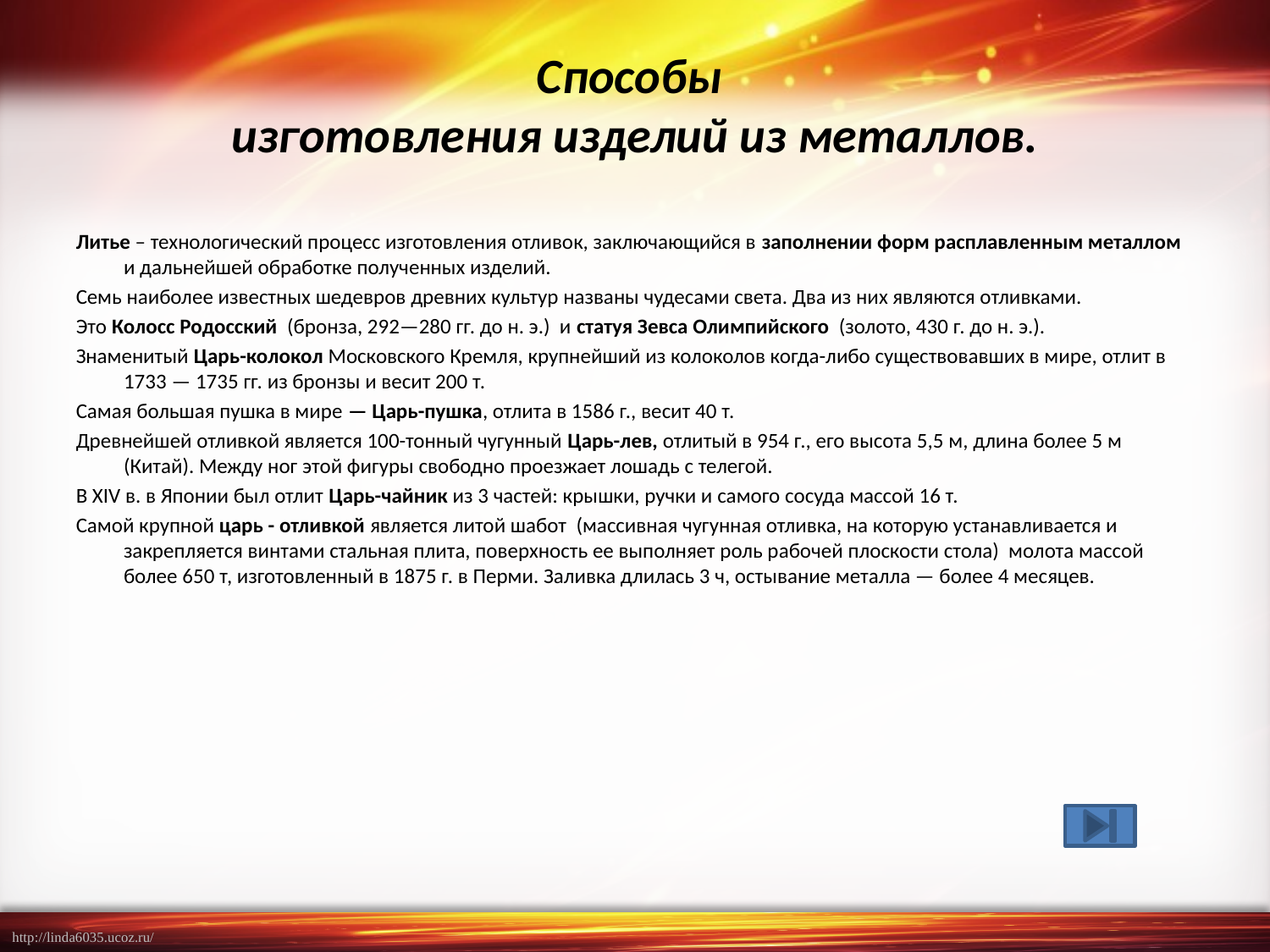

# Способы изготовления изделий из металлов.
Литье – технологический процесс изготовления отливок, заключающийся в заполнении форм расплавленным металлом и дальнейшей обработке полученных изделий.
Семь наиболее известных шедевров древних культур названы чудесами света. Два из них являются отливками.
Это Колосс Родосский  (бронза, 292—280 гг. до н. э.)  и статуя Зевса Олимпийского  (золото, 430 г. до н. э.).
Знаменитый Царь-колокол Московского Кремля, крупнейший из колоколов когда-либо существовавших в мире, отлит в 1733 — 1735 гг. из бронзы и весит 200 т.
Самая большая пушка в мире — Царь-пушка, отлита в 1586 г., весит 40 т.
Древнейшей отливкой является 100-тонный чугунный Царь-лев, отлитый в 954 г., его высота 5,5 м, длина более 5 м (Китай). Между ног этой фигуры свободно проезжает лошадь с телегой.
В XIV в. в Японии был отлит Царь-чайник из 3 частей: крышки, ручки и самого сосуда массой 16 т.
Самой крупной царь - отливкой является литой шабот  (массивная чугунная отливка, на которую устанавливается и закрепляется винтами стальная плита, поверхность ее выполняет роль рабочей плоскости стола)  молота массой более 650 т, изготовленный в 1875 г. в Перми. Заливка длилась 3 ч, остывание металла — более 4 месяцев.